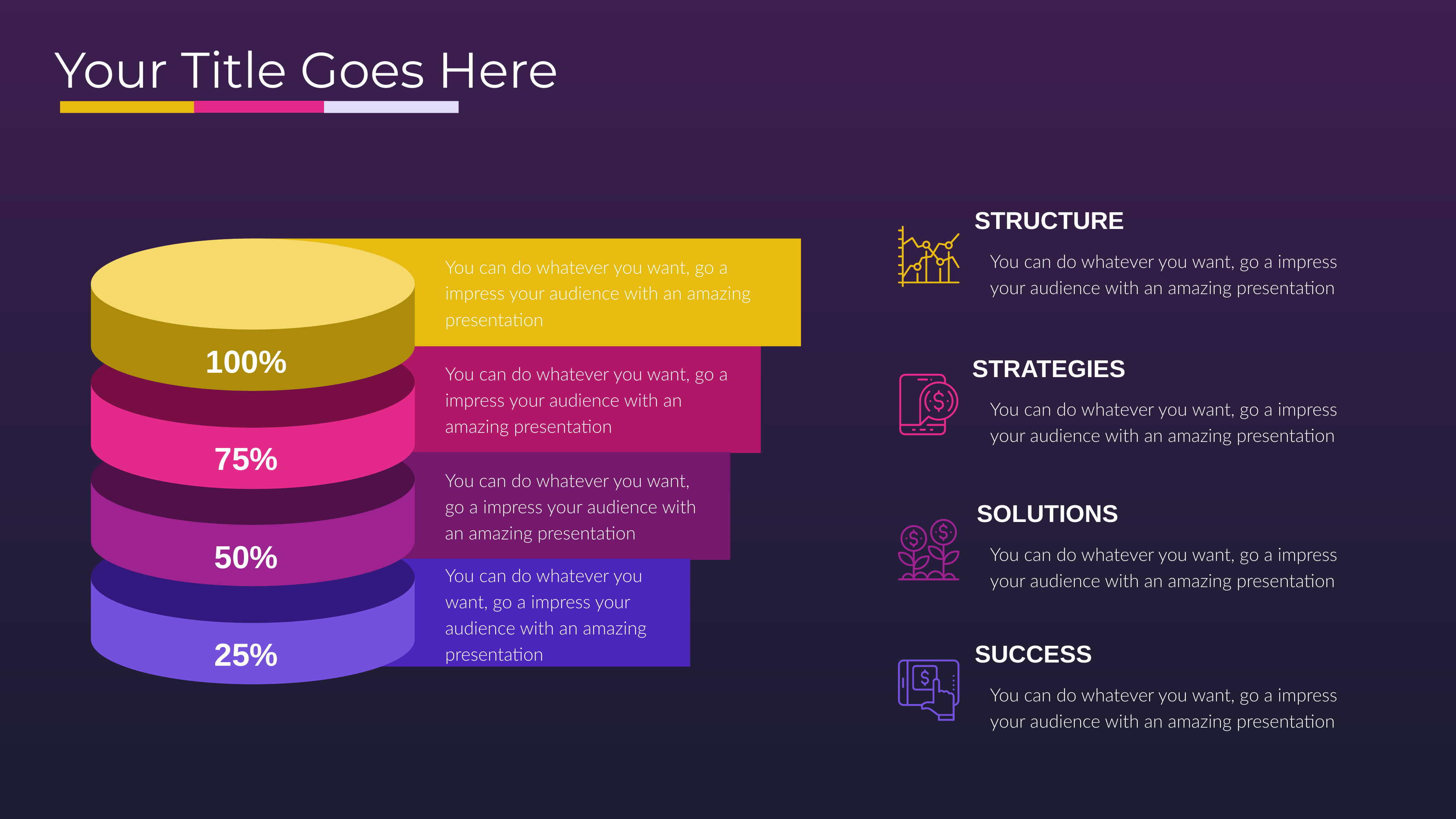

Your Title Goes Here

STRUCTURE

You can do whatever you want, go a impress your audience with an amazing presentation
You can do whatever you want, go a impress your audience with an amazing presentation
100%
STRATEGIES
You can do whatever you want, go a impress your audience with an amazing presentation

You can do whatever you want, go a impress your audience with an amazing presentation
75%
You can do whatever you want, go a impress your audience with an amazing presentation
SOLUTIONS

You can do whatever you want, go a impress your audience with an amazing presentation
50%
You can do whatever you want, go a impress your audience with an amazing presentation
25%
SUCCESS

You can do whatever you want, go a impress your audience with an amazing presentation